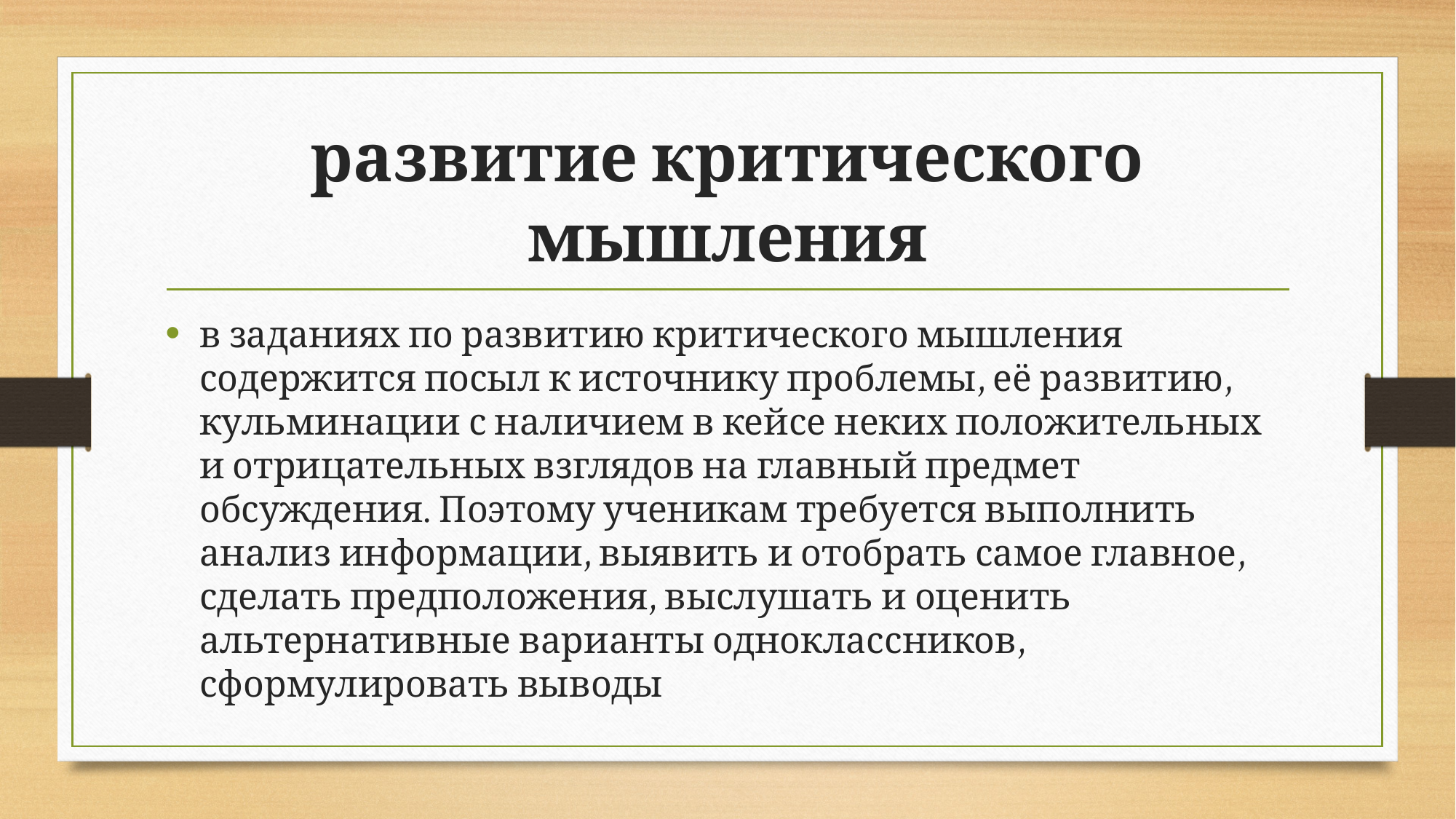

# развитие критического мышления
в заданиях по развитию критического мышления содержится посыл к источнику проблемы, её развитию, кульминации с наличием в кейсе неких положительных и отрицательных взглядов на главный предмет обсуждения. Поэтому ученикам требуется выполнить анализ информации, выявить и отобрать самое главное, сделать предположения, выслушать и оценить альтернативные варианты одноклассников, сформулировать выводы